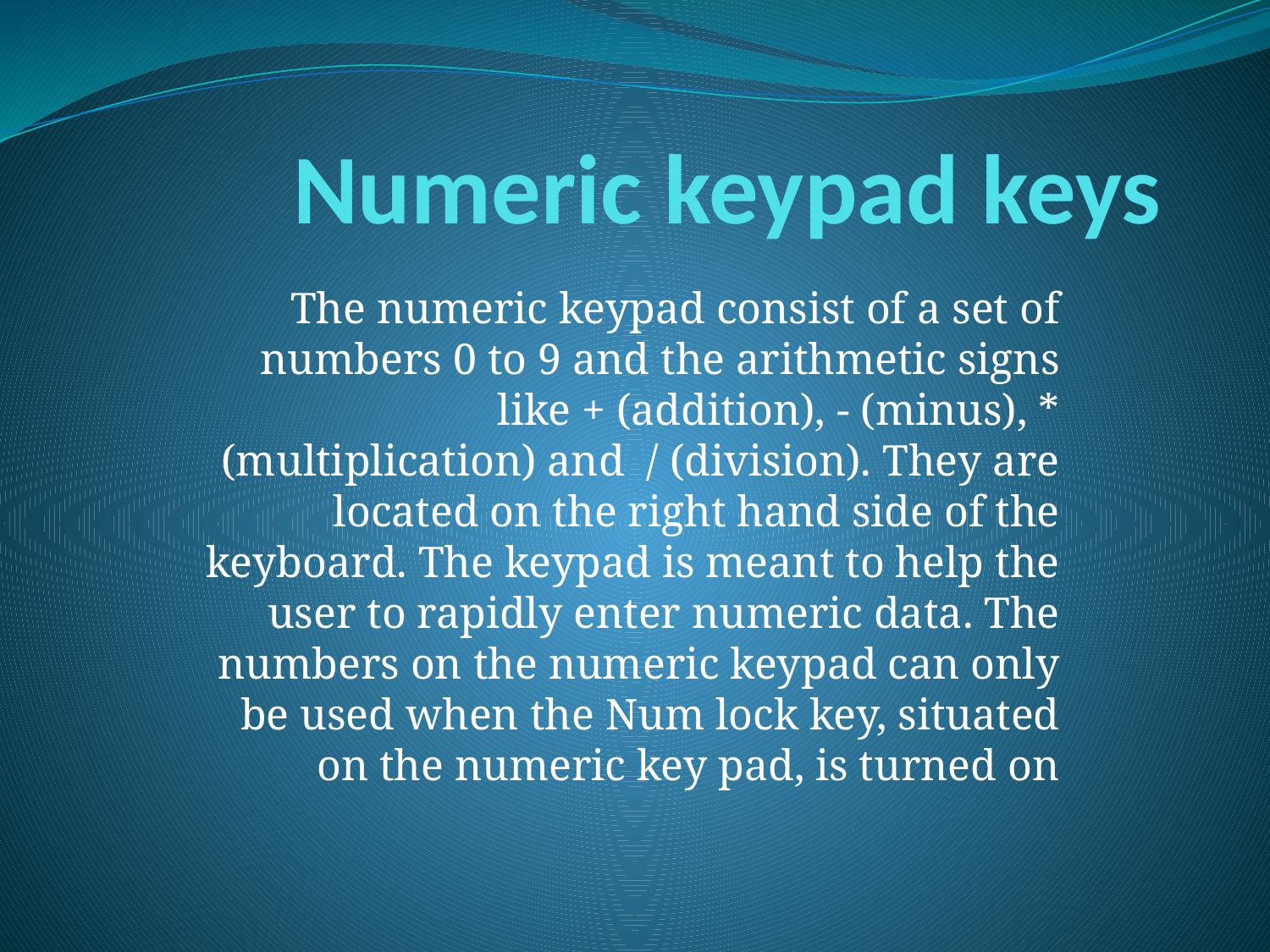

# Numeric keypad keys
The numeric keypad consist of a set of numbers 0 to 9 and the arithmetic signs like + (addition), - (minus), * (multiplication) and  / (division). They are located on the right hand side of the keyboard. The keypad is meant to help the user to rapidly enter numeric data. The numbers on the numeric keypad can only be used when the Num lock key, situated on the numeric key pad, is turned on